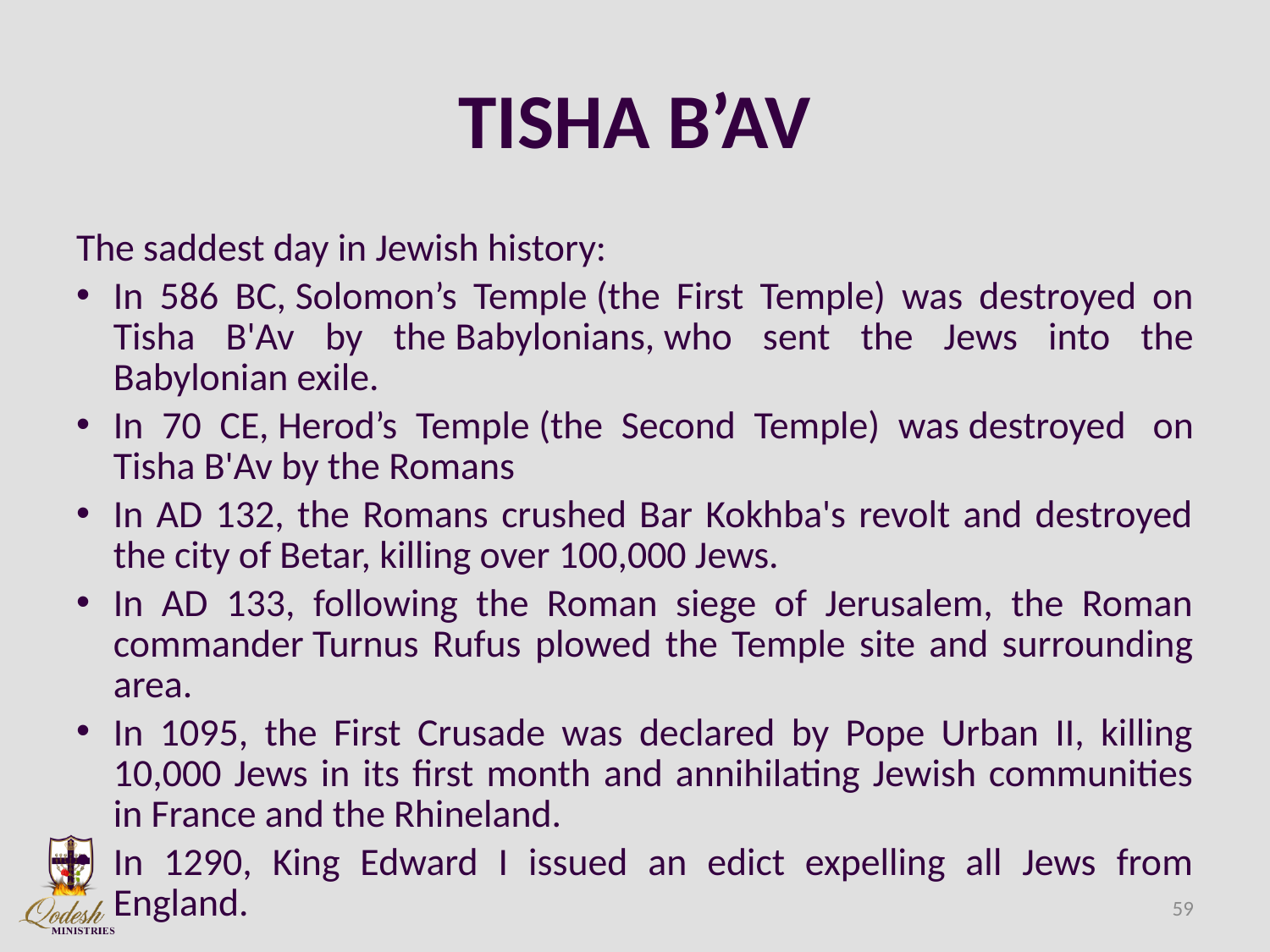

# TISHA B’AV
The saddest day in Jewish history:
In 586 BC, Solomon’s Temple (the First Temple) was destroyed on Tisha B'Av by the Babylonians, who sent the Jews into the Babylonian exile.
In 70 CE, Herod’s Temple (the Second Temple) was destroyed  on Tisha B'Av by the Romans
In AD 132, the Romans crushed Bar Kokhba's revolt and destroyed the city of Betar, killing over 100,000 Jews.
In AD 133, following the Roman siege of Jerusalem, the Roman
commander Turnus Rufus plowed the Temple site and surrounding area.
In 1095, the First Crusade was declared by Pope Urban II, killing
10,000 Jews in its first month and annihilating Jewish communities in France and the Rhineland.
In 1290, King Edward I issued an edict expelling all Jews from England.

59